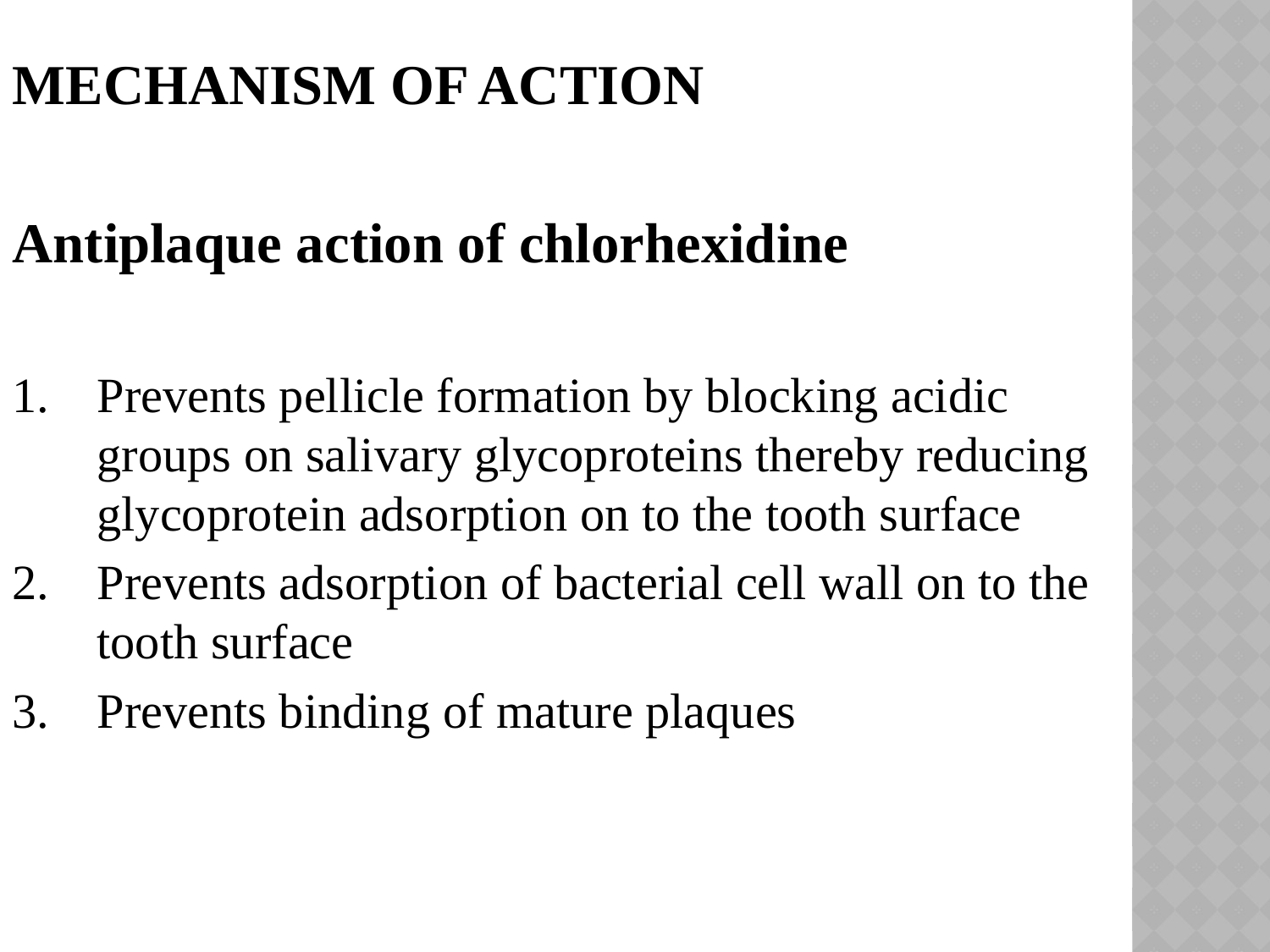

MECHANISM OF ACTION

Antiplaque action of chlorhexidine

Prevents pellicle formation by blocking acidic groups on salivary glycoproteins thereby reducing glycoprotein adsorption on to the tooth surface
Prevents adsorption of bacterial cell wall on to the tooth surface
Prevents binding of mature plaques